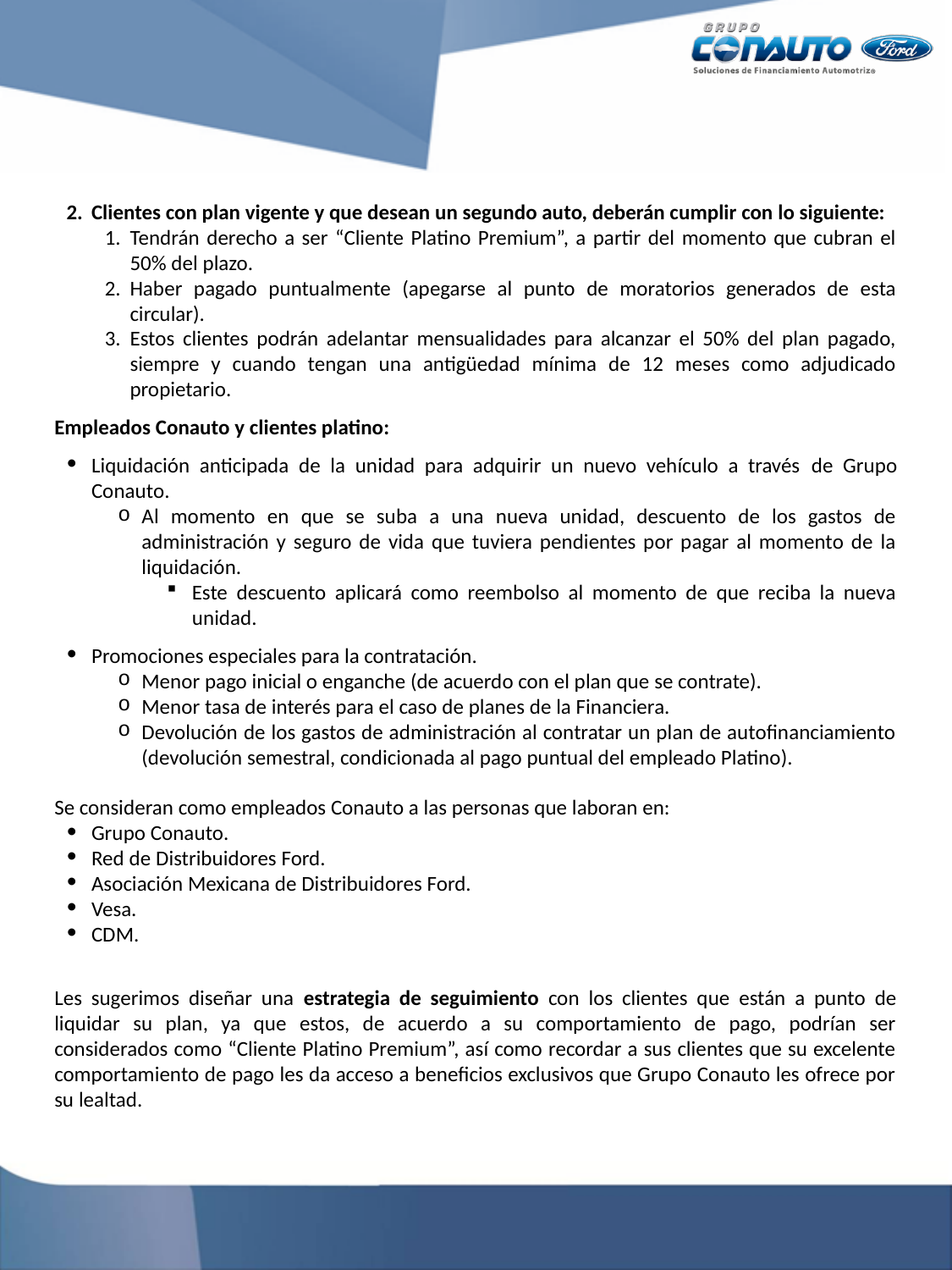

Clientes con plan vigente y que desean un segundo auto, deberán cumplir con lo siguiente:
Tendrán derecho a ser “Cliente Platino Premium”, a partir del momento que cubran el 50% del plazo.
Haber pagado puntualmente (apegarse al punto de moratorios generados de esta circular).
Estos clientes podrán adelantar mensualidades para alcanzar el 50% del plan pagado, siempre y cuando tengan una antigüedad mínima de 12 meses como adjudicado propietario.

Empleados Conauto y clientes platino:

Liquidación anticipada de la unidad para adquirir un nuevo vehículo a través de Grupo Conauto.
Al momento en que se suba a una nueva unidad, descuento de los gastos de administración y seguro de vida que tuviera pendientes por pagar al momento de la liquidación.
Este descuento aplicará como reembolso al momento de que reciba la nueva unidad.

Promociones especiales para la contratación.
Menor pago inicial o enganche (de acuerdo con el plan que se contrate).
Menor tasa de interés para el caso de planes de la Financiera.
Devolución de los gastos de administración al contratar un plan de autofinanciamiento (devolución semestral, condicionada al pago puntual del empleado Platino).

Se consideran como empleados Conauto a las personas que laboran en:
Grupo Conauto.
Red de Distribuidores Ford.
Asociación Mexicana de Distribuidores Ford.
Vesa.
CDM.

Les sugerimos diseñar una estrategia de seguimiento con los clientes que están a punto de liquidar su plan, ya que estos, de acuerdo a su comportamiento de pago, podrían ser considerados como “Cliente Platino Premium”, así como recordar a sus clientes que su excelente comportamiento de pago les da acceso a beneficios exclusivos que Grupo Conauto les ofrece por su lealtad.